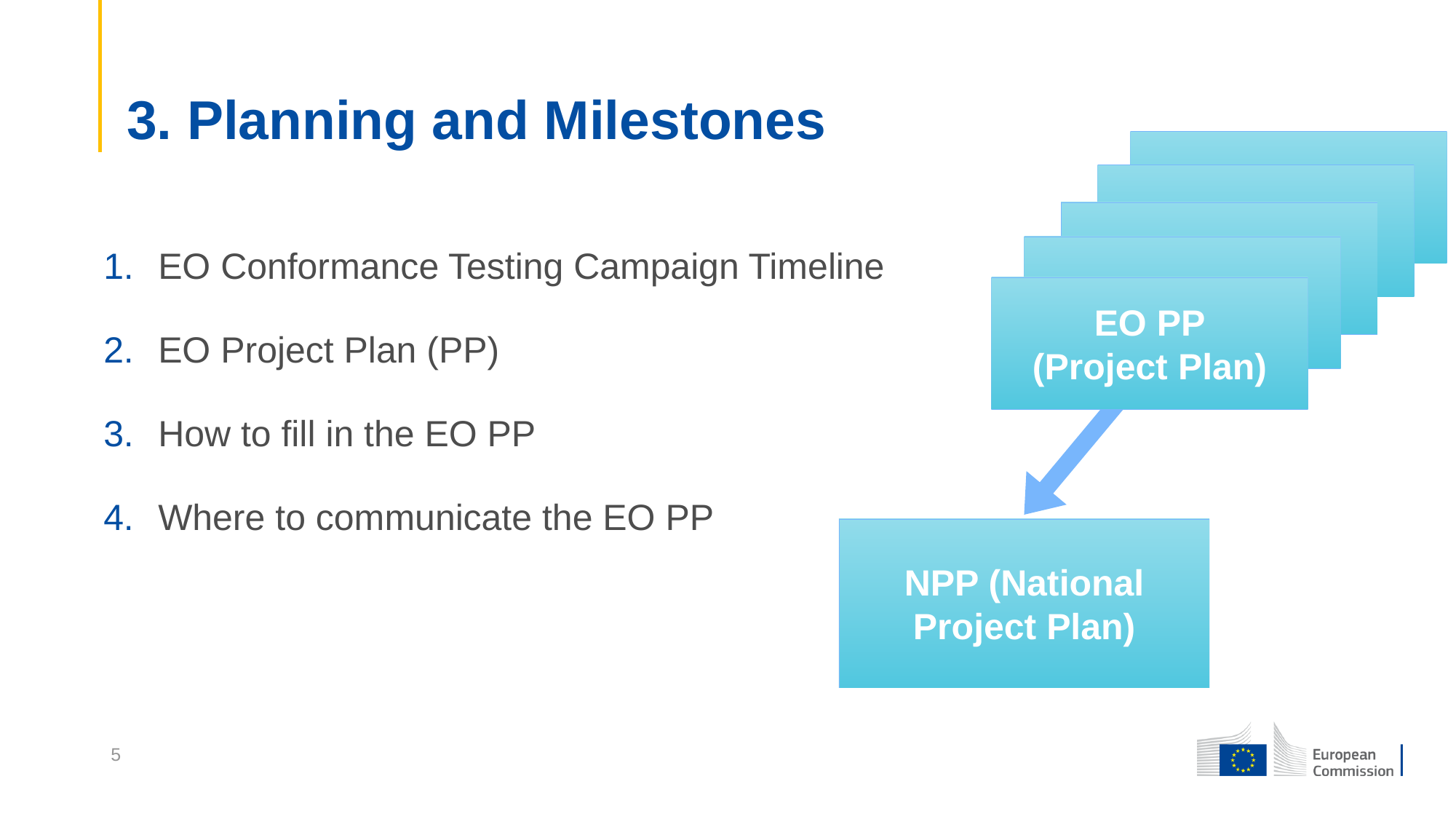

# 3. Planning and Milestones
NPP
NPP
NPP
NPP
EO PP
(Project Plan)
EO Conformance Testing Campaign Timeline
EO Project Plan (PP)
How to fill in the EO PP
Where to communicate the EO PP
NPP (National Project Plan)
5